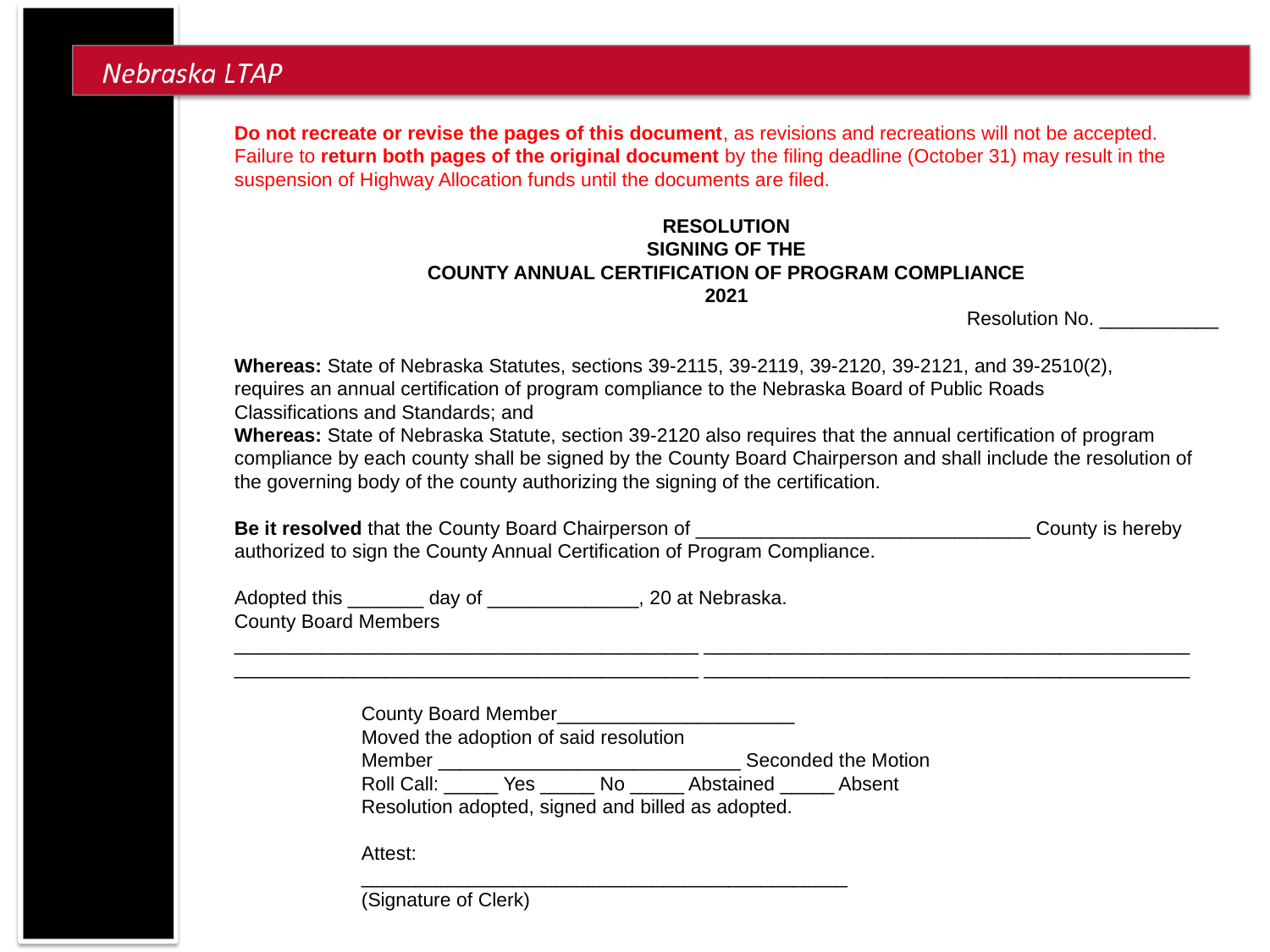

Do not recreate or revise the pages of this document, as revisions and recreations will not be accepted.
Failure to return both pages of the original document by the filing deadline (October 31) may result in the suspension of Highway Allocation funds until the documents are filed.

RESOLUTION
SIGNING OF THE
COUNTY ANNUAL CERTIFICATION OF PROGRAM COMPLIANCE
2021
Resolution No. ___________

Whereas: State of Nebraska Statutes, sections 39-2115, 39-2119, 39-2120, 39-2121, and 39-2510(2),
requires an annual certification of program compliance to the Nebraska Board of Public Roads
Classifications and Standards; and
Whereas: State of Nebraska Statute, section 39-2120 also requires that the annual certification of program
compliance by each county shall be signed by the County Board Chairperson and shall include the resolution of
the governing body of the county authorizing the signing of the certification.

Be it resolved that the County Board Chairperson of _______________________________ County is hereby
authorized to sign the County Annual Certification of Program Compliance.

Adopted this _______ day of ______________, 20 at Nebraska.
County Board Members
___________________________________________ _____________________________________________
___________________________________________ _____________________________________________

County Board Member______________________
Moved the adoption of said resolution
Member ____________________________ Seconded the Motion
Roll Call: _____ Yes _____ No _____ Abstained _____ Absent
Resolution adopted, signed and billed as adopted.

Attest:
_____________________________________________
(Signature of Clerk)